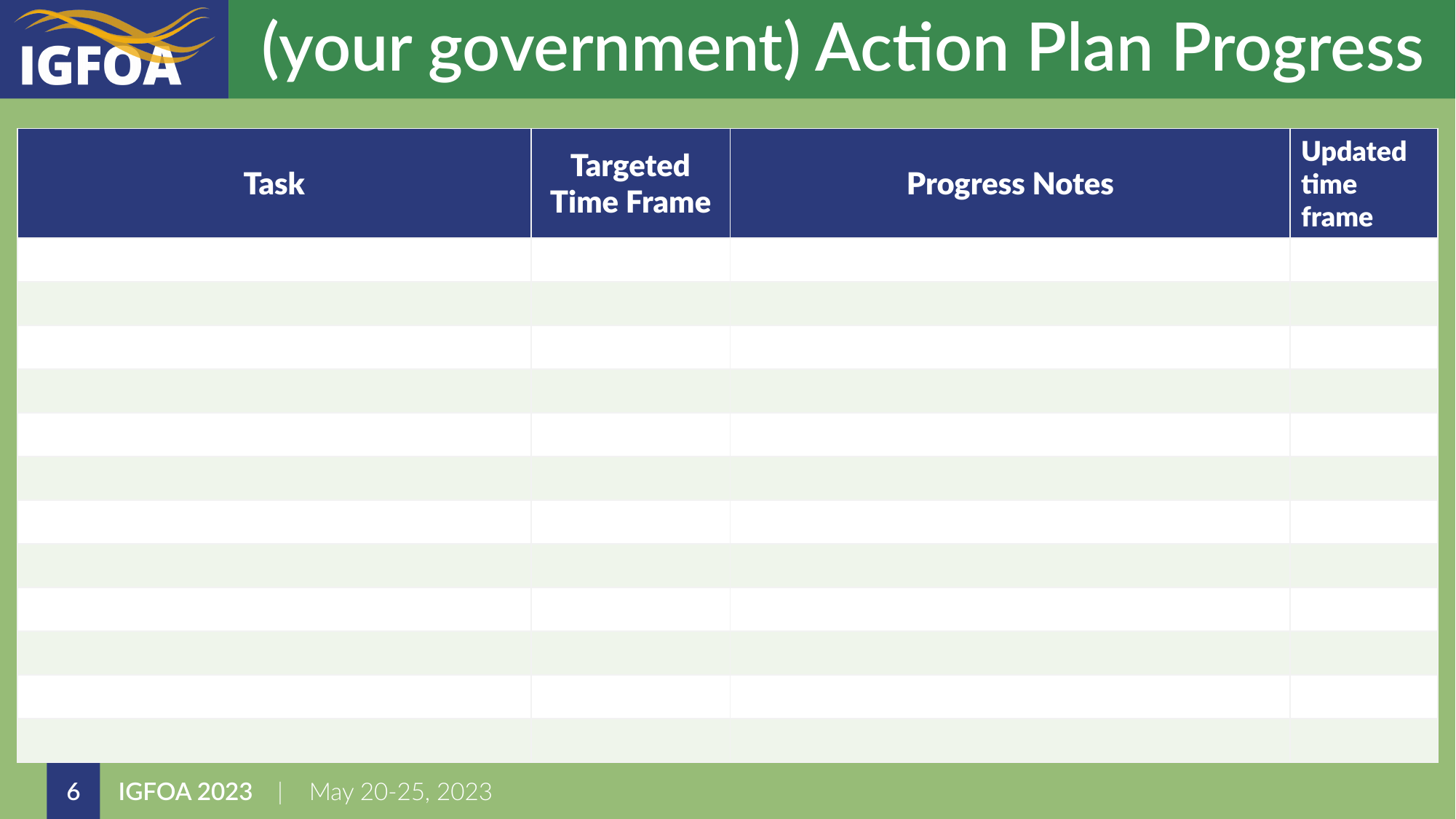

# (your government) Action Plan Progress
| Task | Targeted Time Frame | Progress Notes | Updated time frame |
| --- | --- | --- | --- |
|  |  |  |  |
|  |  |  |  |
|  |  |  |  |
|  |  |  |  |
|  |  |  |  |
|  |  |  |  |
|  |  |  |  |
|  |  |  |  |
|  |  |  |  |
|  |  |  |  |
|  |  |  |  |
|  |  |  |  |
6
IGFOA 2023    |    May 20-25, 2023